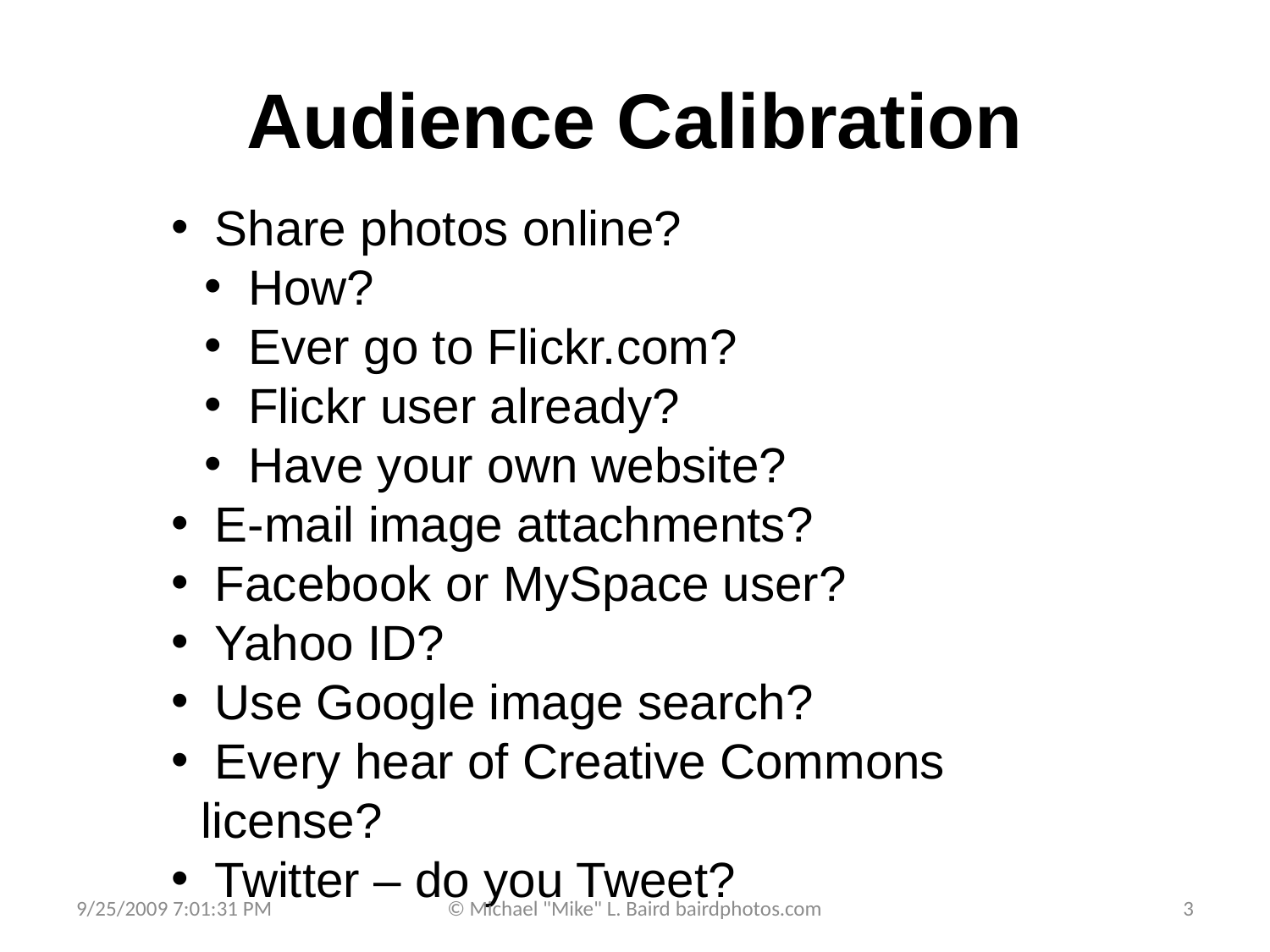

# Audience Calibration
 Share photos online?
 How?
 Ever go to Flickr.com?
 Flickr user already?
 Have your own website?
 E-mail image attachments?
 Facebook or MySpace user?
 Yahoo ID?
 Use Google image search?
 Every hear of Creative Commons license?
 Twitter – do you Tweet?

9/25/2009 7:01:31 PM
© Michael "Mike" L. Baird bairdphotos.com
3